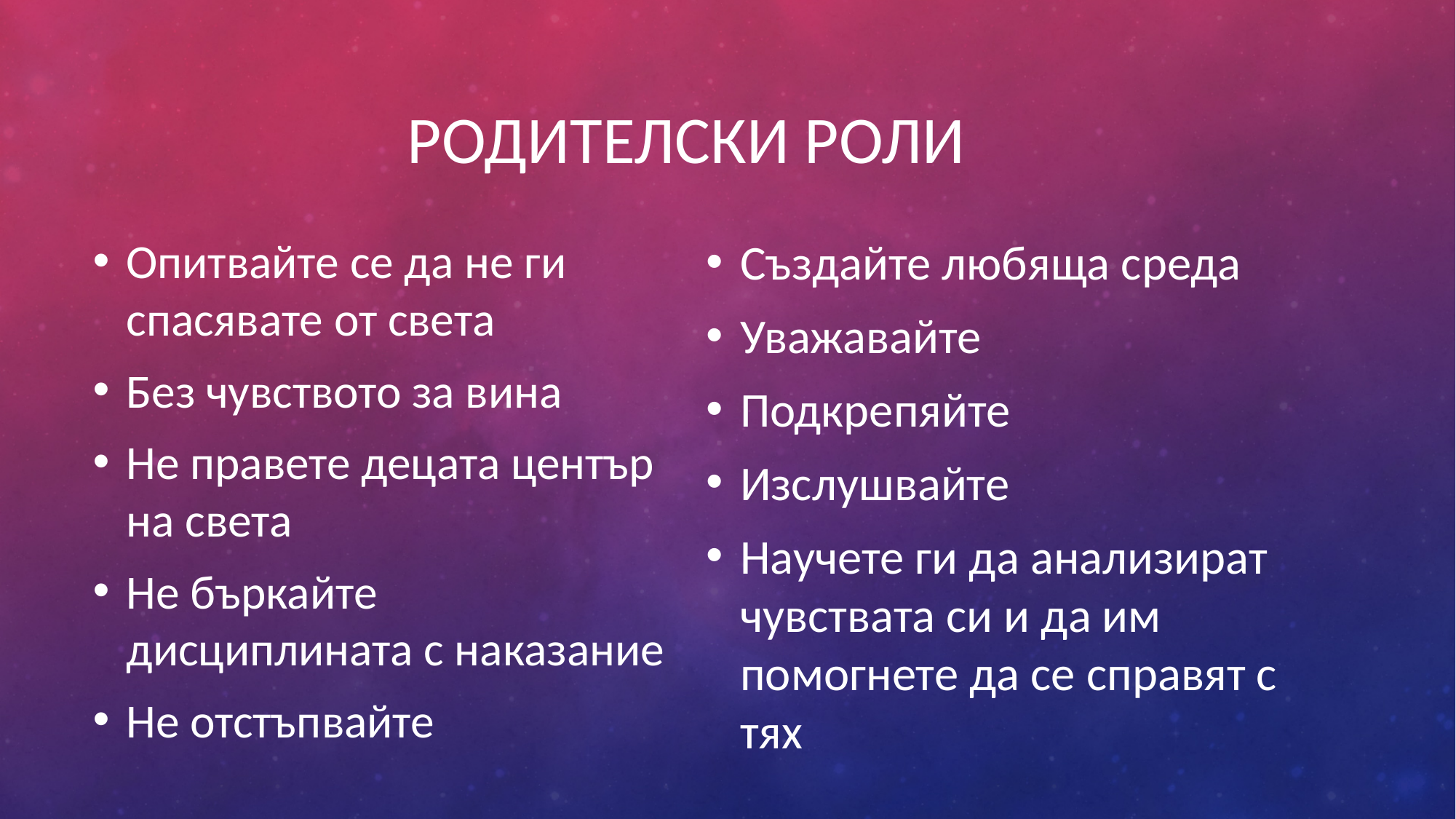

# Родителски роли

Създайте любяща среда
Уважавайте
Подкрепяйте
Изслушвайте
Научете ги да анализират чувствата си и да им помогнете да се справят с тях

Опитвайте се да не ги спасявате от света
Без чувството за вина
Не правете децата център на света
Не бъркайте дисциплината с наказание
Не отстъпвайте